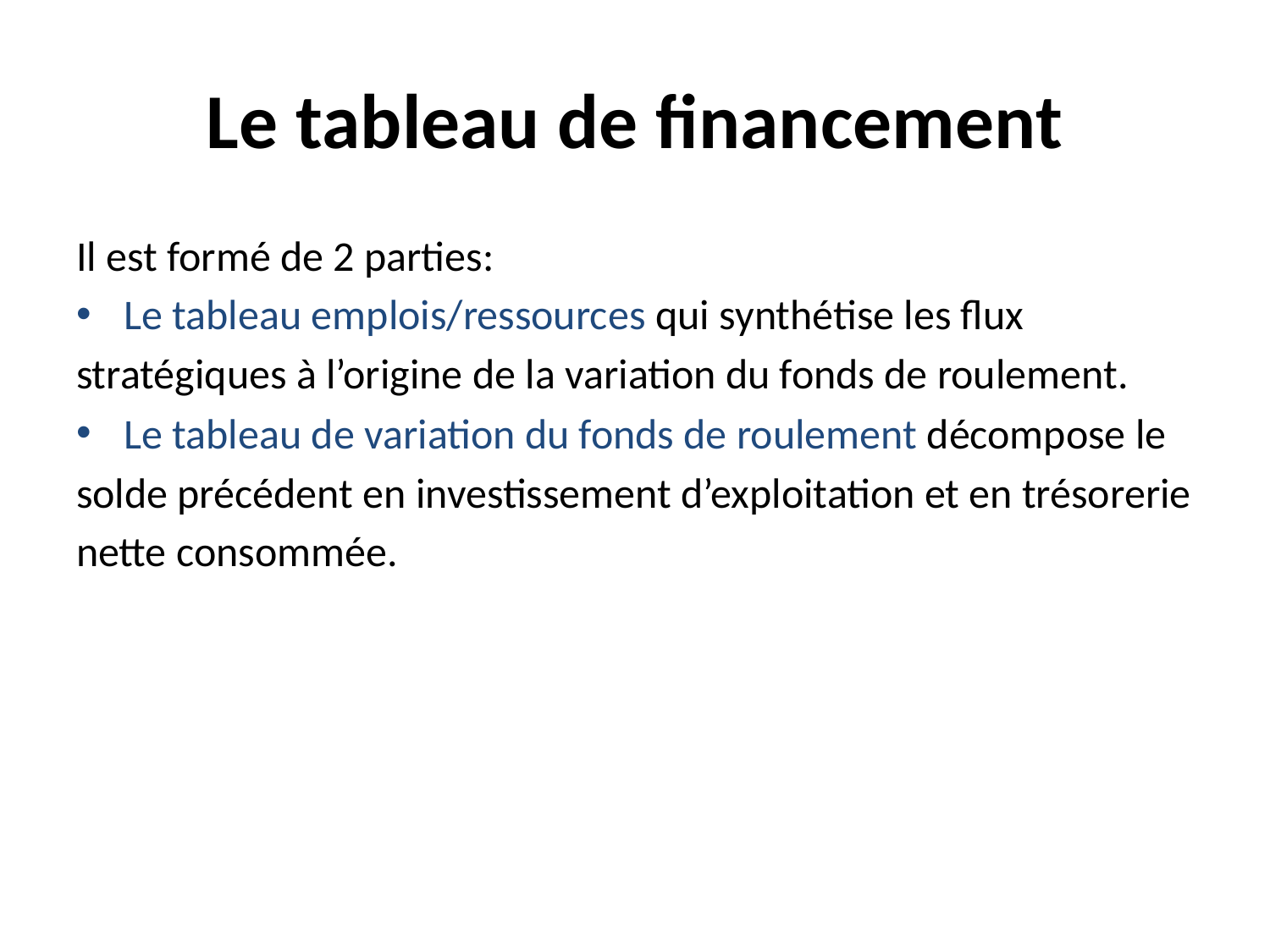

# Le tableau de financement
Il est formé de 2 parties:
Le tableau emplois/ressources qui synthétise les flux
stratégiques à l’origine de la variation du fonds de roulement.
Le tableau de variation du fonds de roulement décompose le
solde précédent en investissement d’exploitation et en trésorerie
nette consommée.